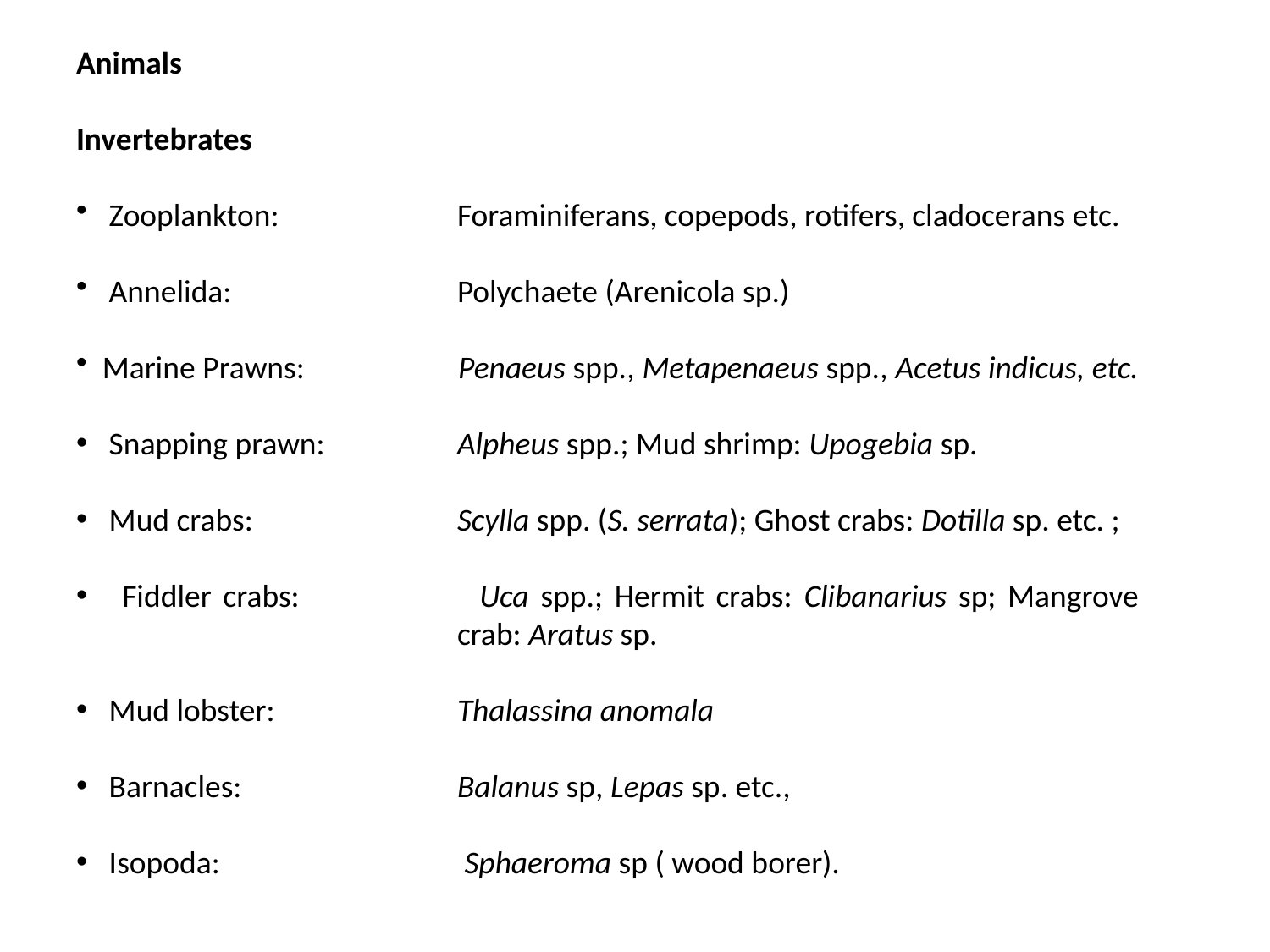

Animals

Invertebrates

   Zooplankton: 		Foraminiferans, copepods, rotifers, cladocerans etc.

   Annelida: 		Polychaete (Arenicola sp.)

  Marine Prawns: 		Penaeus spp., Metapenaeus spp., Acetus indicus, etc.

   Snapping prawn: 	Alpheus spp.; Mud shrimp: Upogebia sp.

   Mud crabs: 		Scylla spp. (S. serrata); Ghost crabs: Dotilla sp. etc. ;

   Fiddler crabs: 		Uca spp.; Hermit crabs: Clibanarius sp; Mangrove 			crab: Aratus sp.

   Mud lobster: 		Thalassina anomala

   Barnacles: 		Balanus sp, Lepas sp. etc.,

   Isopoda:		 Sphaeroma sp ( wood borer).